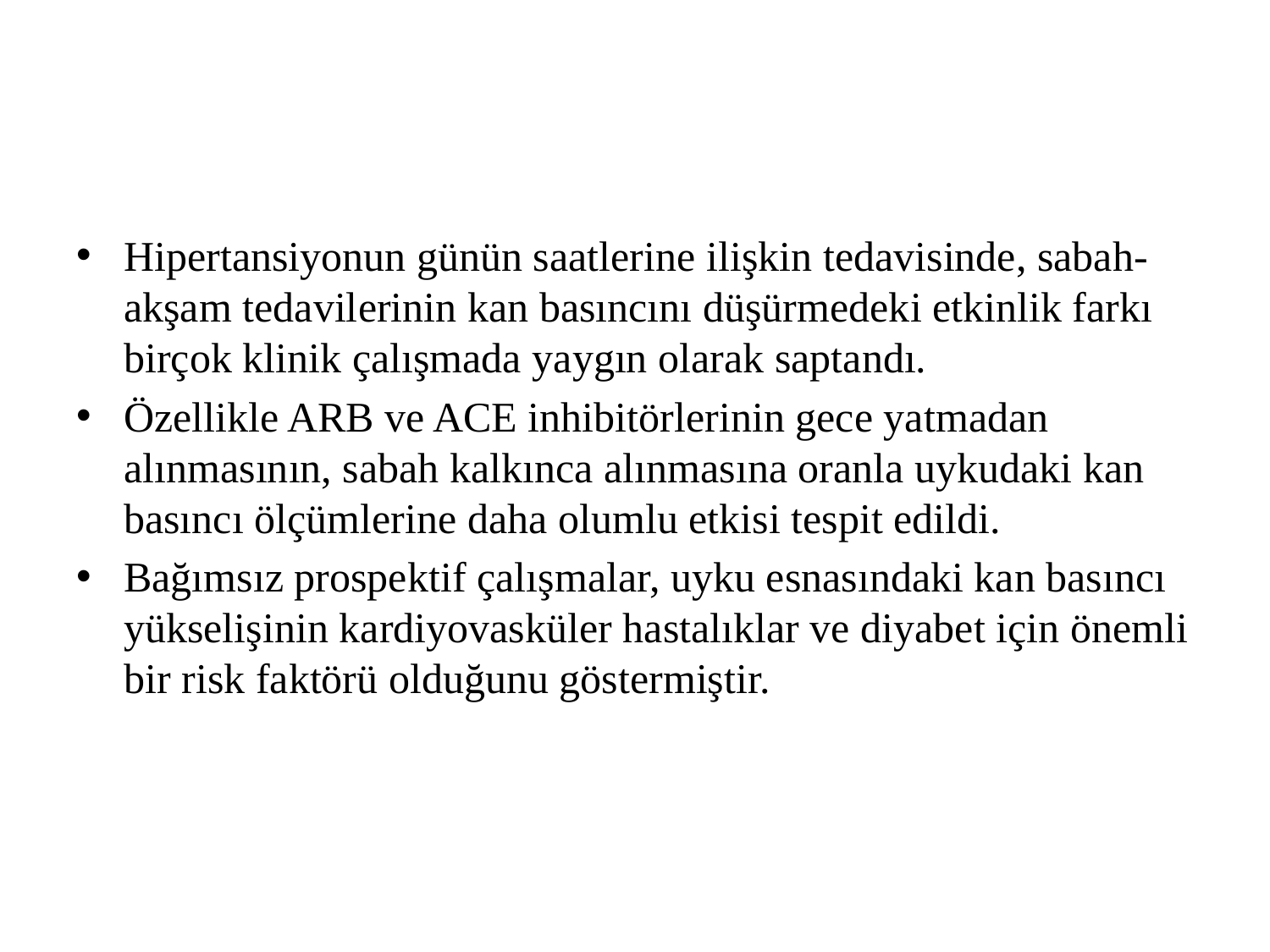

#
Hipertansiyonun günün saatlerine ilişkin tedavisinde, sabah- akşam tedavilerinin kan basıncını düşürmedeki etkinlik farkı birçok klinik çalışmada yaygın olarak saptandı.
Özellikle ARB ve ACE inhibitörlerinin gece yatmadan alınmasının, sabah kalkınca alınmasına oranla uykudaki kan basıncı ölçümlerine daha olumlu etkisi tespit edildi.
Bağımsız prospektif çalışmalar, uyku esnasındaki kan basıncı yükselişinin kardiyovasküler hastalıklar ve diyabet için önemli bir risk faktörü olduğunu göstermiştir.